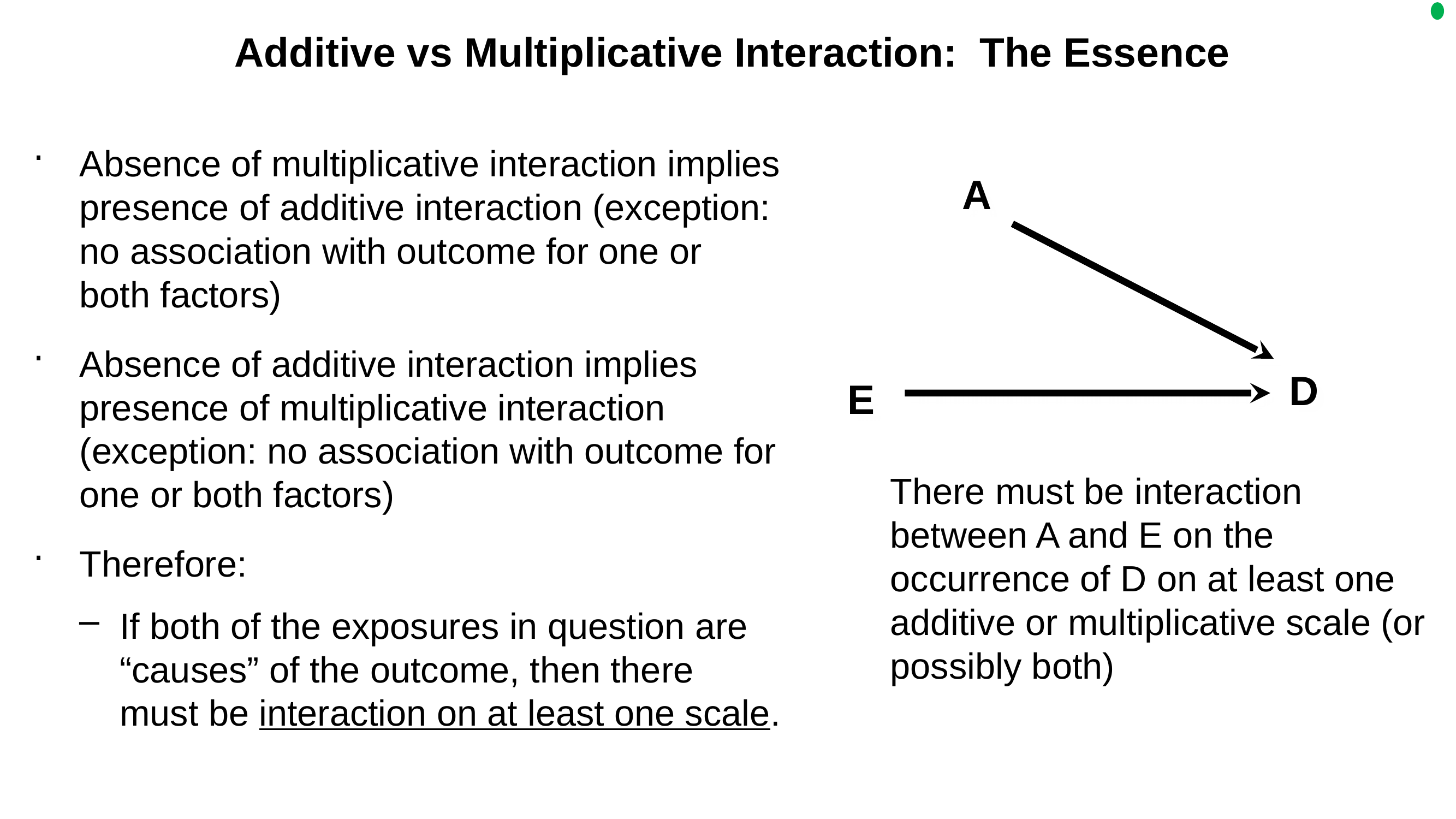

# Additive vs Multiplicative Interaction:  The Essence

A

D

E

Absence of multiplicative interaction implies presence of additive interaction (exception: no association with outcome for one or both factors)
Absence of additive interaction implies presence of multiplicative interaction (exception: no association with outcome for one or both factors)
Therefore:
If both of the exposures in question are “causes” of the outcome, then there must be interaction on at least one scale.

There must be interaction between A and E on the occurrence of D on at least one additive or multiplicative scale (or possibly both)